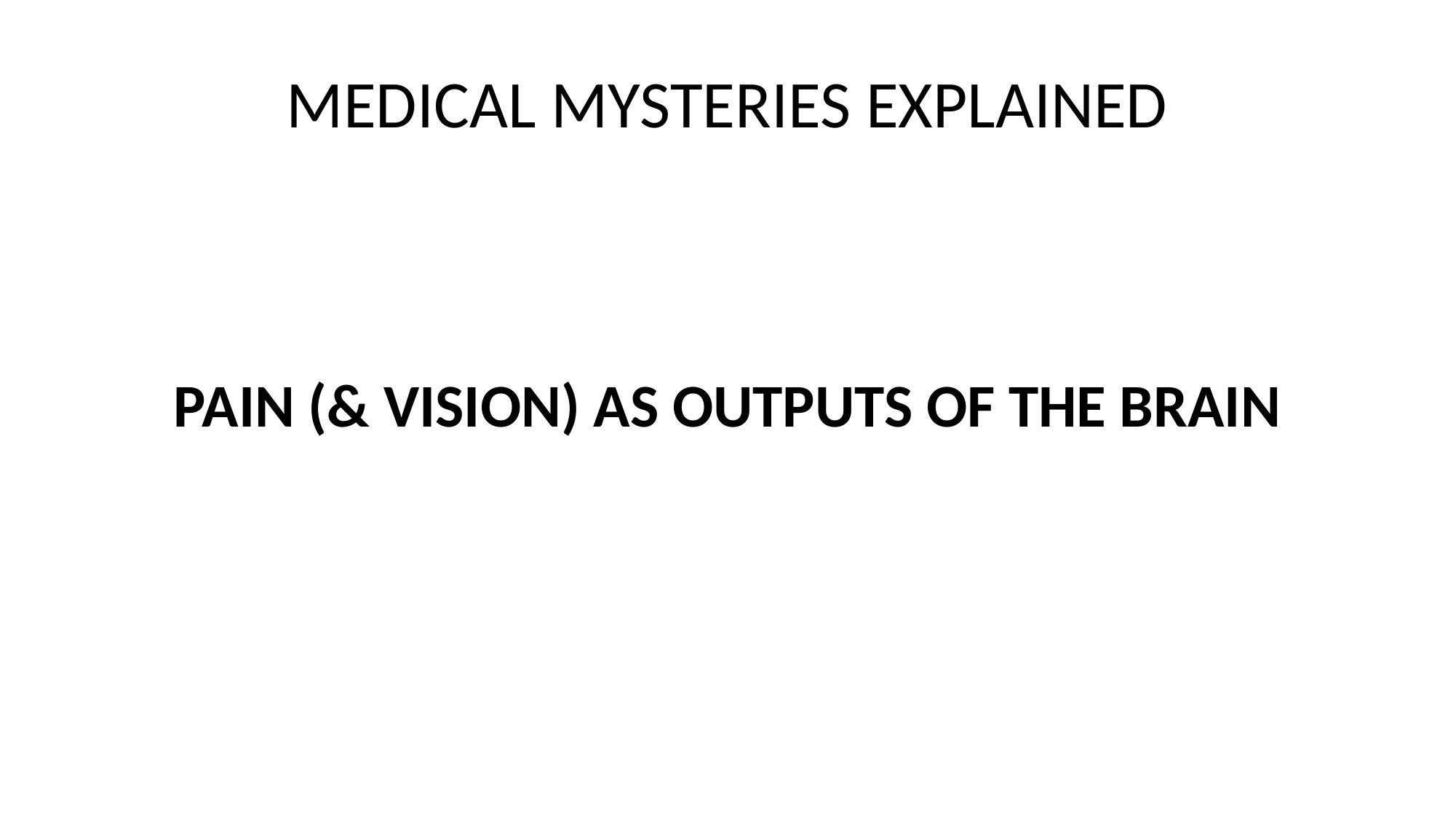

# MEDICAL MYSTERIES EXPLAINED

PAIN (& VISION) AS OUTPUTS OF THE BRAIN